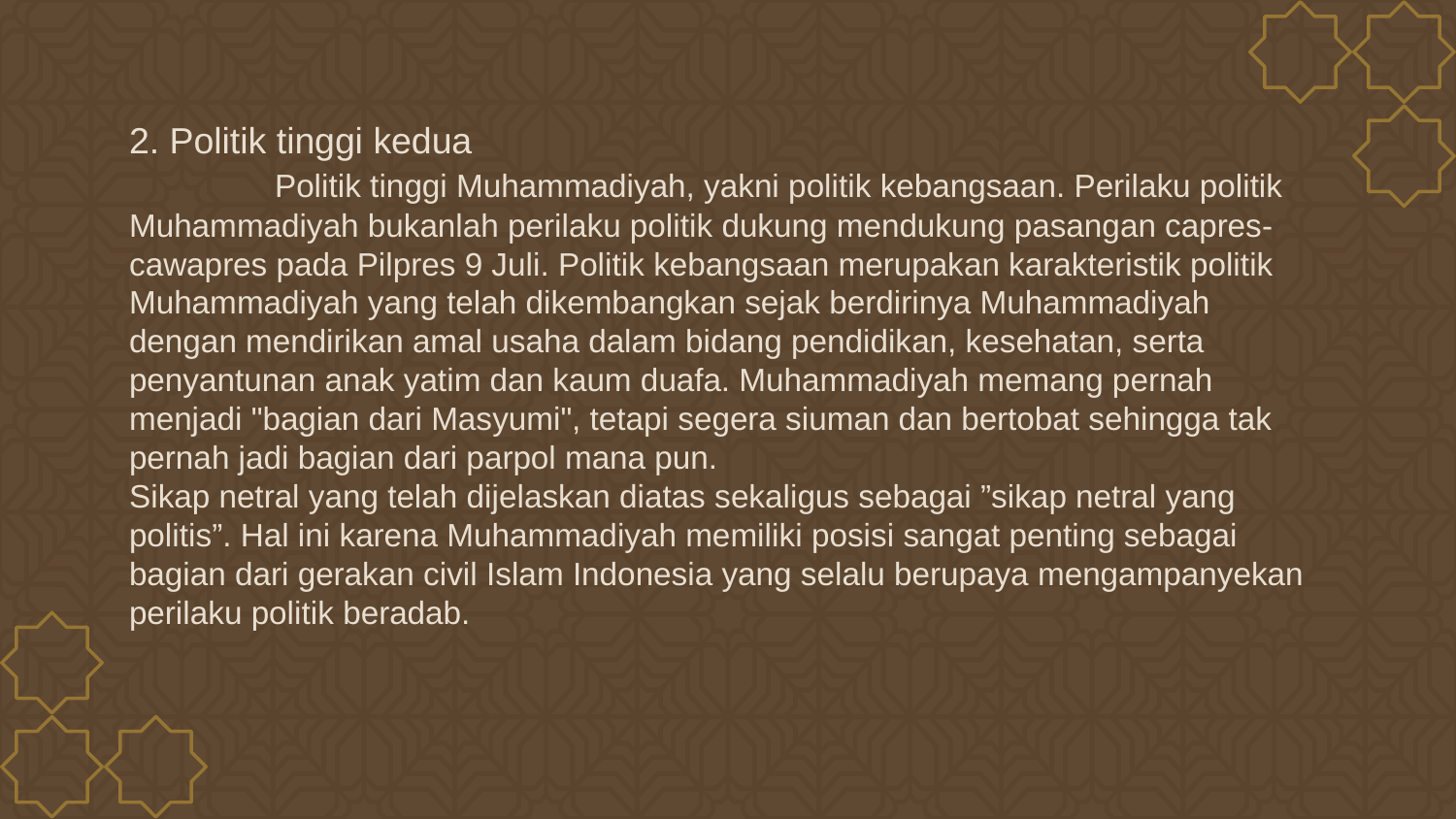

2. Politik tinggi kedua
	Politik tinggi Muhammadiyah, yakni politik kebangsaan. Perilaku politik Muhammadiyah bukanlah perilaku politik dukung mendukung pasangan capres-cawapres pada Pilpres 9 Juli. Politik kebangsaan merupakan karakteristik politik Muhammadiyah yang telah dikembangkan sejak berdirinya Muhammadiyah dengan mendirikan amal usaha dalam bidang pendidikan, kesehatan, serta penyantunan anak yatim dan kaum duafa. Muhammadiyah memang pernah menjadi "bagian dari Masyumi", tetapi segera siuman dan bertobat sehingga tak pernah jadi bagian dari parpol mana pun.
Sikap netral yang telah dijelaskan diatas sekaligus sebagai ”sikap netral yang politis”. Hal ini karena Muhammadiyah memiliki posisi sangat penting sebagai bagian dari gerakan civil Islam Indonesia yang selalu berupaya mengampanyekan perilaku politik beradab.